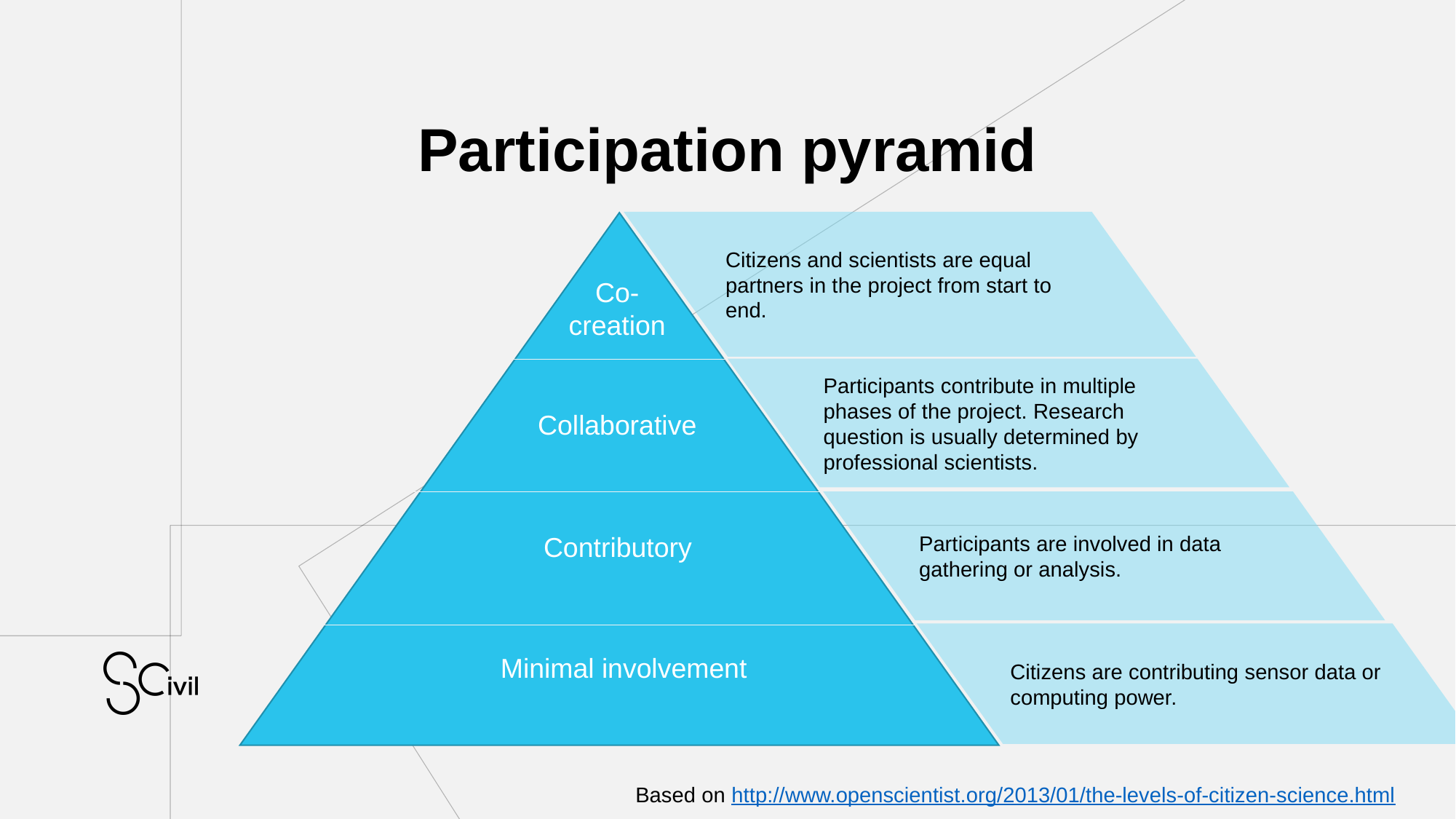

Participation pyramid
Citizens and scientists are equal partners in the project from start to end.

Co-creation
Participants contribute in multiple phases of the project. Research question is usually determined by professional scientists.
Collaborative
Participants are involved in data gathering or analysis.
Contributory
Citizens are contributing sensor data or computing power.
Minimal involvement
Based on http://www.openscientist.org/2013/01/the-levels-of-citizen-science.html